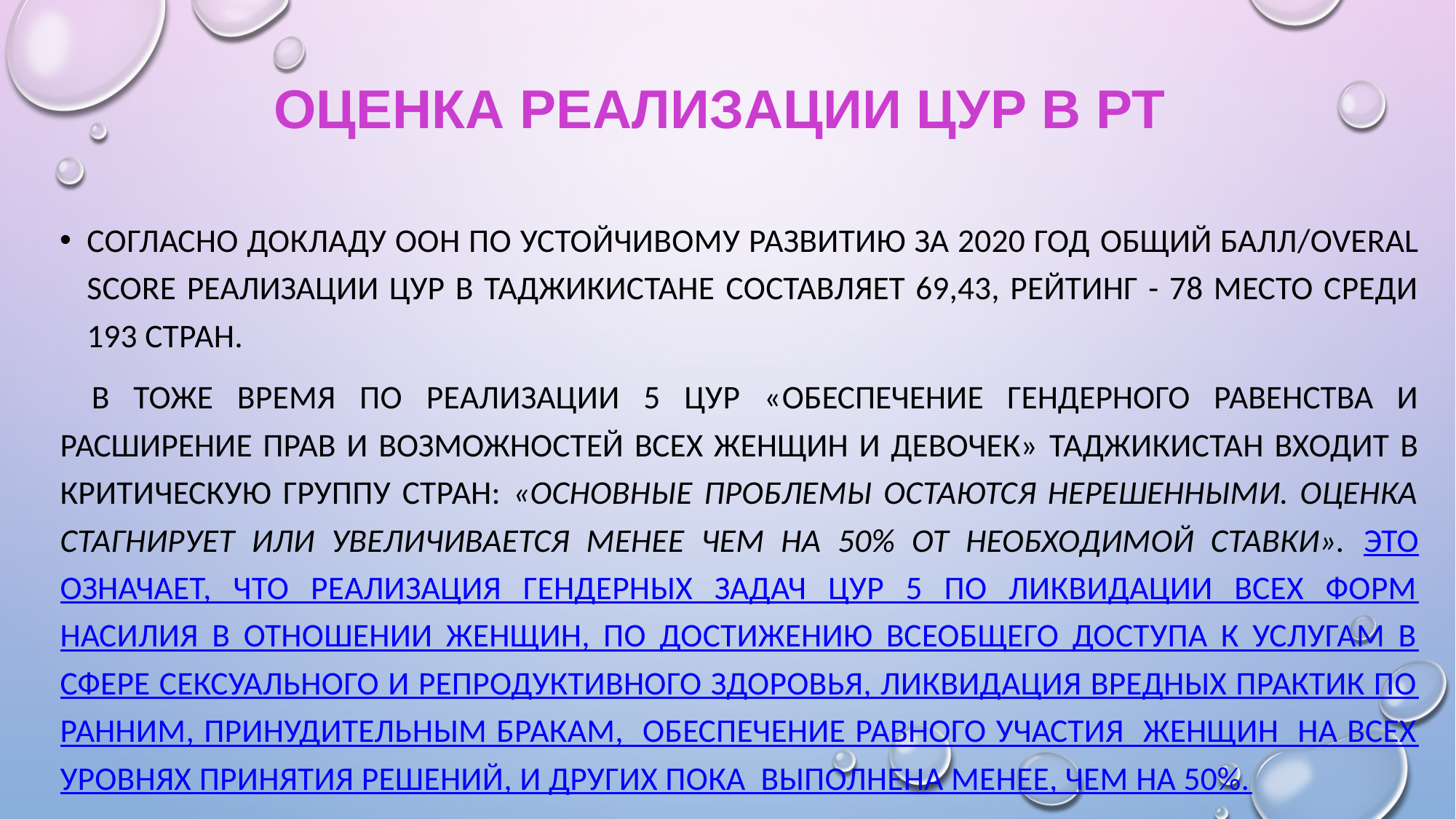

# ОЦЕНКА РЕАЛИЗАЦИИ ЦУР В РТ
Согласно докладу ООН по устойчивому развитию за 2020 год общий балл/Overal Score реализации ЦУР в Таджикистане составляет 69,43, рейтинг - 78 место среди 193 стран.
  В тоже время по реализации 5 ЦУР «Обеспечение гендерного равенства и расширение прав и возможностей всех женщин и девочек» Таджикистан входит в критическую группу стран: «основные проблемы остаются нерешенными. Оценка стагнирует или увеличивается менее чем на 50% от необходимой ставки». Это означает, что реализация гендерных задач ЦУР 5 по ликвидации всех форм насилия в отношении женщин, по достижению всеобщего доступа к услугам в сфере сексуального и репродуктивного здоровья, ликвидация вредных практик по ранним, принудительным бракам,  обеспечение равного участия  женщин  на всех уровнях принятия решений, и других пока  выполнена менее, чем на 50%.